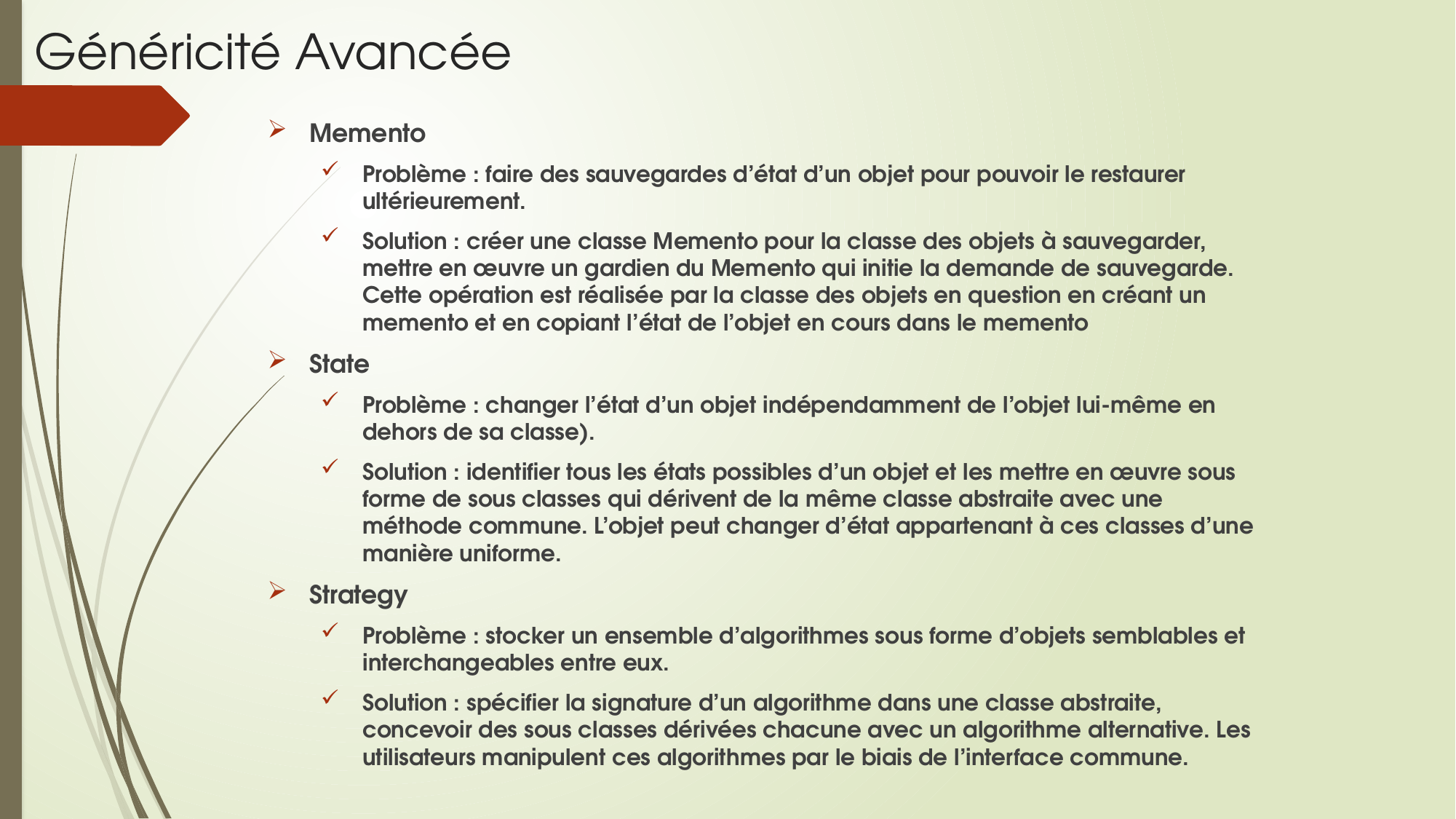

# Généricité Avancée
Memento
Problème : faire des sauvegardes d’état d’un objet pour pouvoir le restaurer ultérieurement.
Solution : créer une classe Memento pour la classe des objets à sauvegarder, mettre en œuvre un gardien du Memento qui initie la demande de sauvegarde. Cette opération est réalisée par la classe des objets en question en créant un memento et en copiant l’état de l’objet en cours dans le memento
State
Problème : changer l’état d’un objet indépendamment de l’objet lui-même en dehors de sa classe).
Solution : identifier tous les états possibles d’un objet et les mettre en œuvre sous forme de sous classes qui dérivent de la même classe abstraite avec une méthode commune. L’objet peut changer d’état appartenant à ces classes d’une manière uniforme.
Strategy
Problème : stocker un ensemble d’algorithmes sous forme d’objets semblables et interchangeables entre eux.
Solution : spécifier la signature d’un algorithme dans une classe abstraite, concevoir des sous classes dérivées chacune avec un algorithme alternative. Les utilisateurs manipulent ces algorithmes par le biais de l’interface commune.